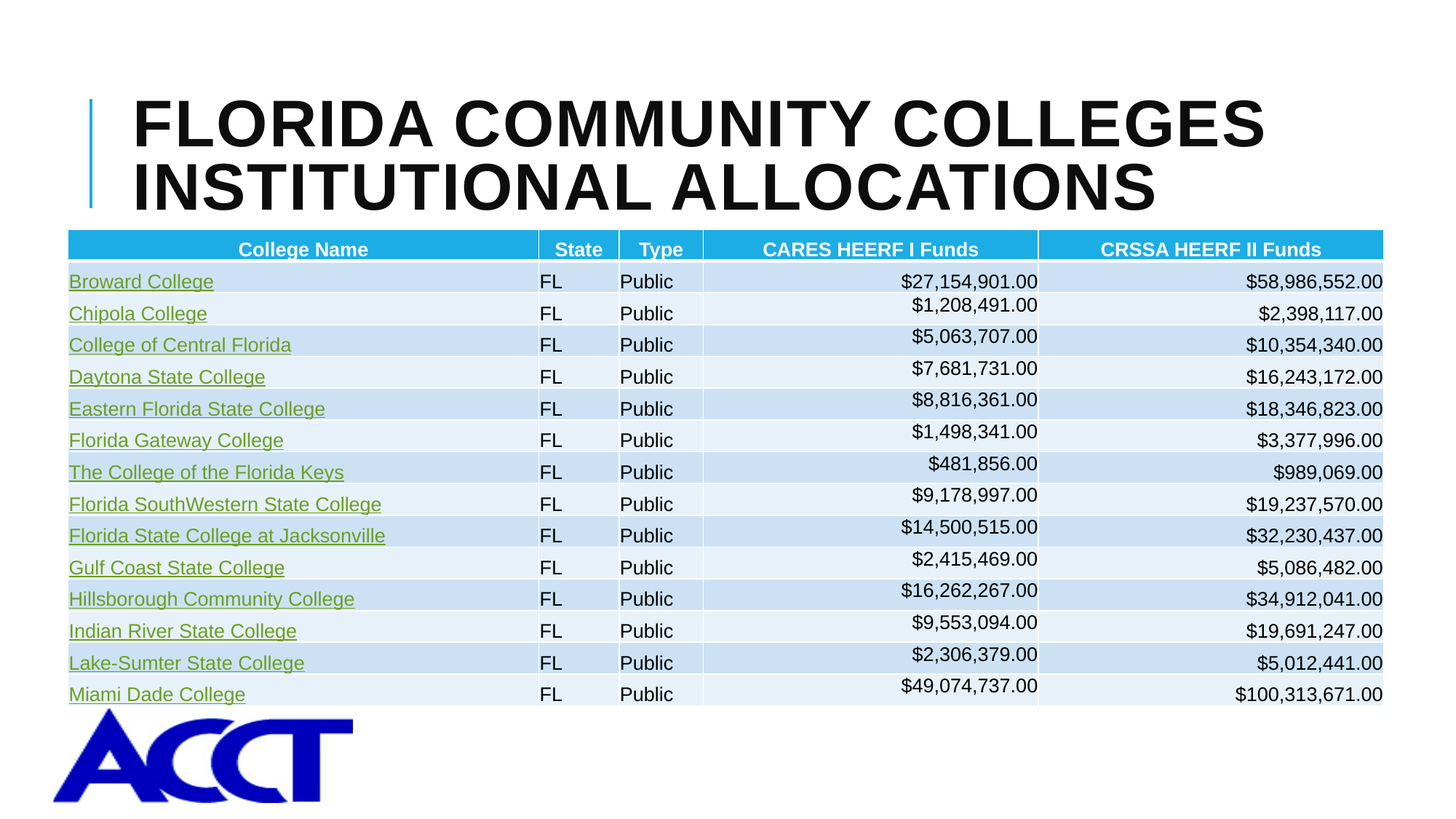

# Florida community colleges Institutional allocations
| College Name | State | Type | CARES HEERF I Funds | CRSSA HEERF II Funds |
| --- | --- | --- | --- | --- |
| Broward College | FL | Public | $27,154,901.00 | $58,986,552.00 |
| Chipola College | FL | Public | $1,208,491.00 | $2,398,117.00 |
| College of Central Florida | FL | Public | $5,063,707.00 | $10,354,340.00 |
| Daytona State College | FL | Public | $7,681,731.00 | $16,243,172.00 |
| Eastern Florida State College | FL | Public | $8,816,361.00 | $18,346,823.00 |
| Florida Gateway College | FL | Public | $1,498,341.00 | $3,377,996.00 |
| The College of the Florida Keys | FL | Public | $481,856.00 | $989,069.00 |
| Florida SouthWestern State College | FL | Public | $9,178,997.00 | $19,237,570.00 |
| Florida State College at Jacksonville | FL | Public | $14,500,515.00 | $32,230,437.00 |
| Gulf Coast State College | FL | Public | $2,415,469.00 | $5,086,482.00 |
| Hillsborough Community College | FL | Public | $16,262,267.00 | $34,912,041.00 |
| Indian River State College | FL | Public | $9,553,094.00 | $19,691,247.00 |
| Lake-Sumter State College | FL | Public | $2,306,379.00 | $5,012,441.00 |
| Miami Dade College | FL | Public | $49,074,737.00 | $100,313,671.00 |